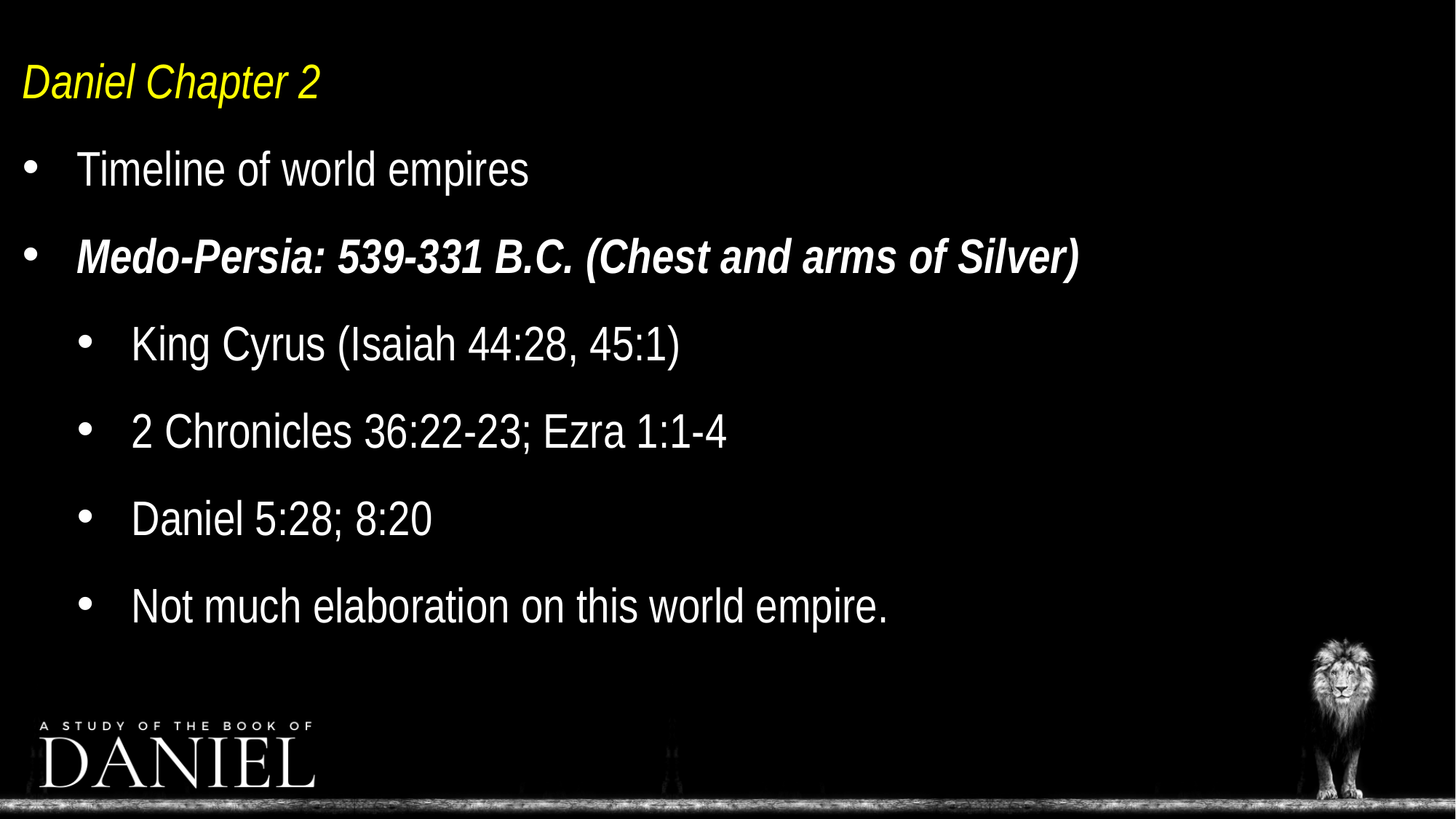

Daniel Chapter 2
Timeline of world empires
Medo-Persia: 539-331 B.C. (Chest and arms of Silver)
King Cyrus (Isaiah 44:28, 45:1)
2 Chronicles 36:22-23; Ezra 1:1-4
Daniel 5:28; 8:20
Not much elaboration on this world empire.